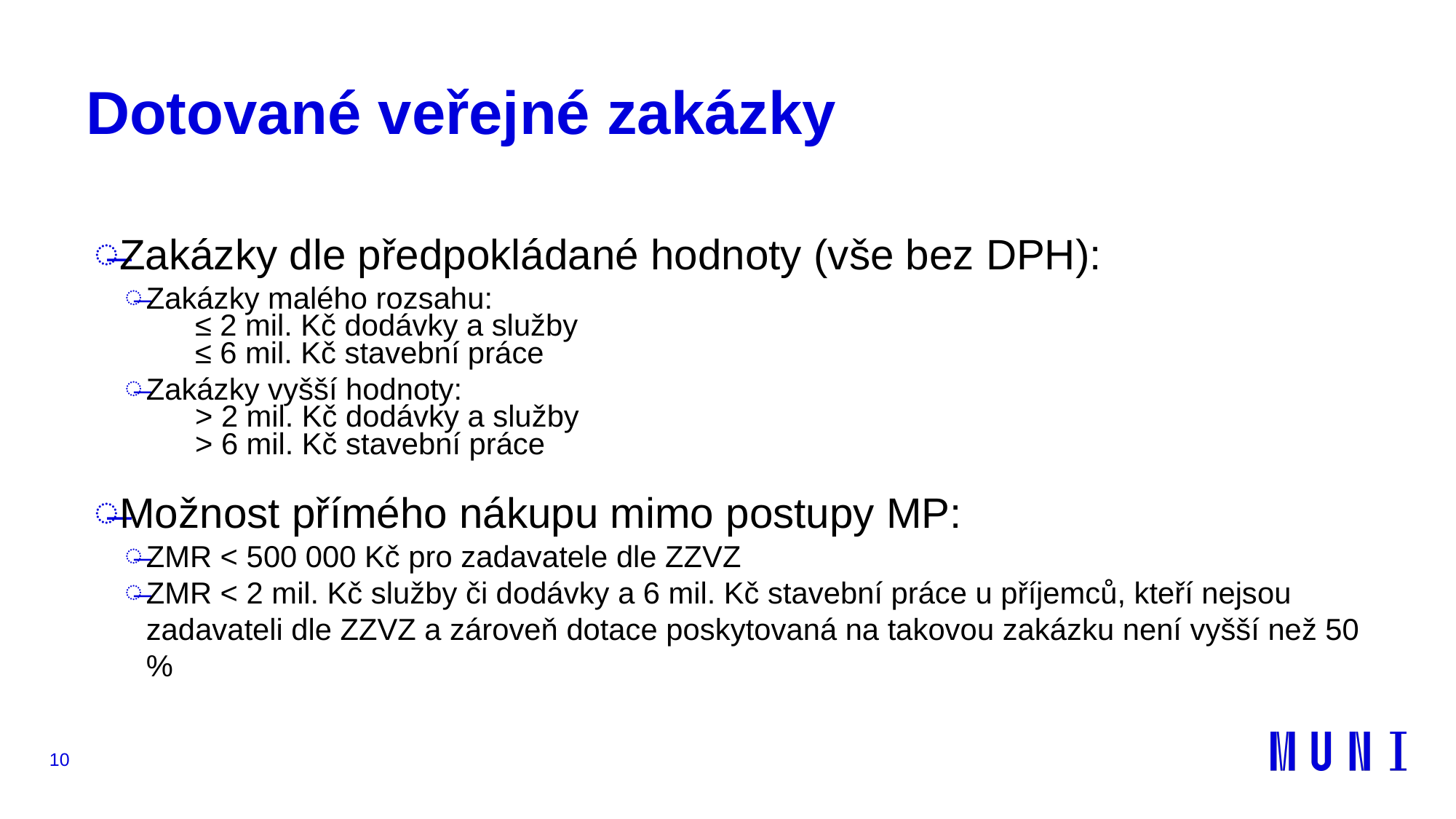

# Dotované veřejné zakázky
Zakázky dle předpokládané hodnoty (vše bez DPH):
Zakázky malého rozsahu:
≤ 2 mil. Kč dodávky a služby
≤ 6 mil. Kč stavební práce
Zakázky vyšší hodnoty:
> 2 mil. Kč dodávky a služby
> 6 mil. Kč stavební práce
Možnost přímého nákupu mimo postupy MP:
ZMR < 500 000 Kč pro zadavatele dle ZZVZ
ZMR < 2 mil. Kč služby či dodávky a 6 mil. Kč stavební práce u příjemců, kteří nejsou zadavateli dle ZZVZ a zároveň dotace poskytovaná na takovou zakázku není vyšší než 50 %
10